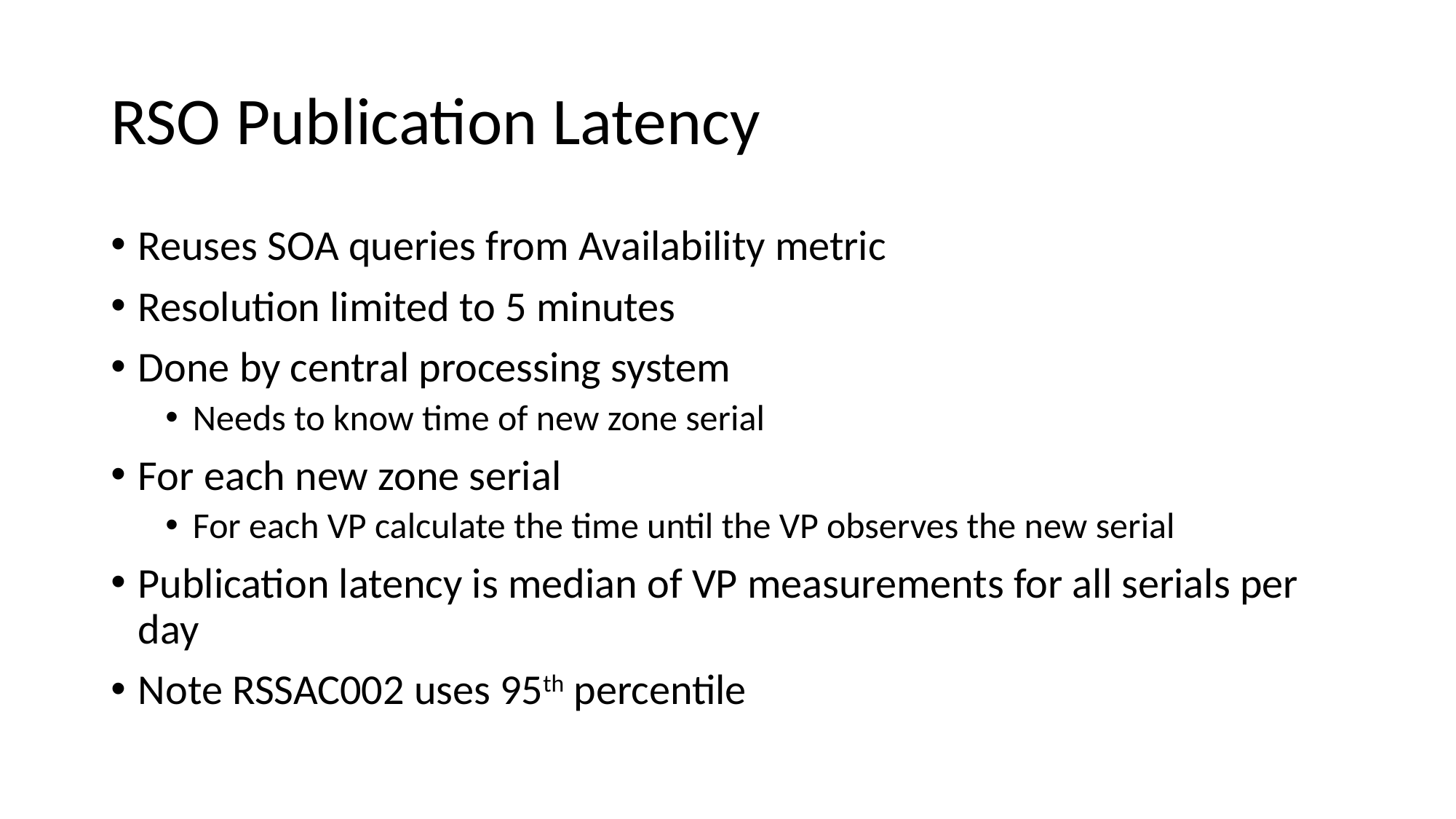

# RSO Publication Latency
Reuses SOA queries from Availability metric
Resolution limited to 5 minutes
Done by central processing system
Needs to know time of new zone serial
For each new zone serial
For each VP calculate the time until the VP observes the new serial
Publication latency is median of VP measurements for all serials per day
Note RSSAC002 uses 95th percentile